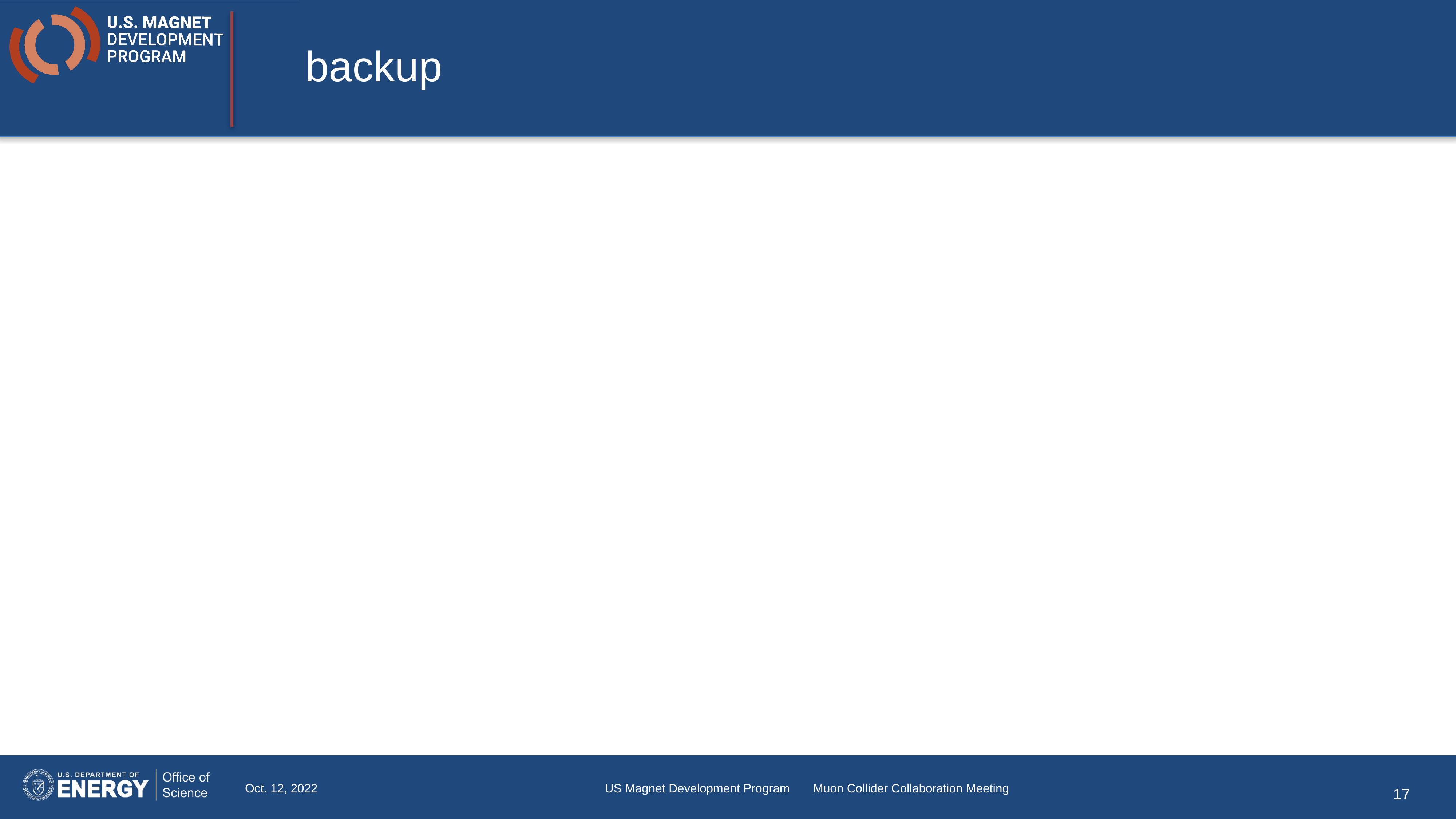

# backup
Oct. 12, 2022
US Magnet Development Program       Muon Collider Collaboration Meeting
17